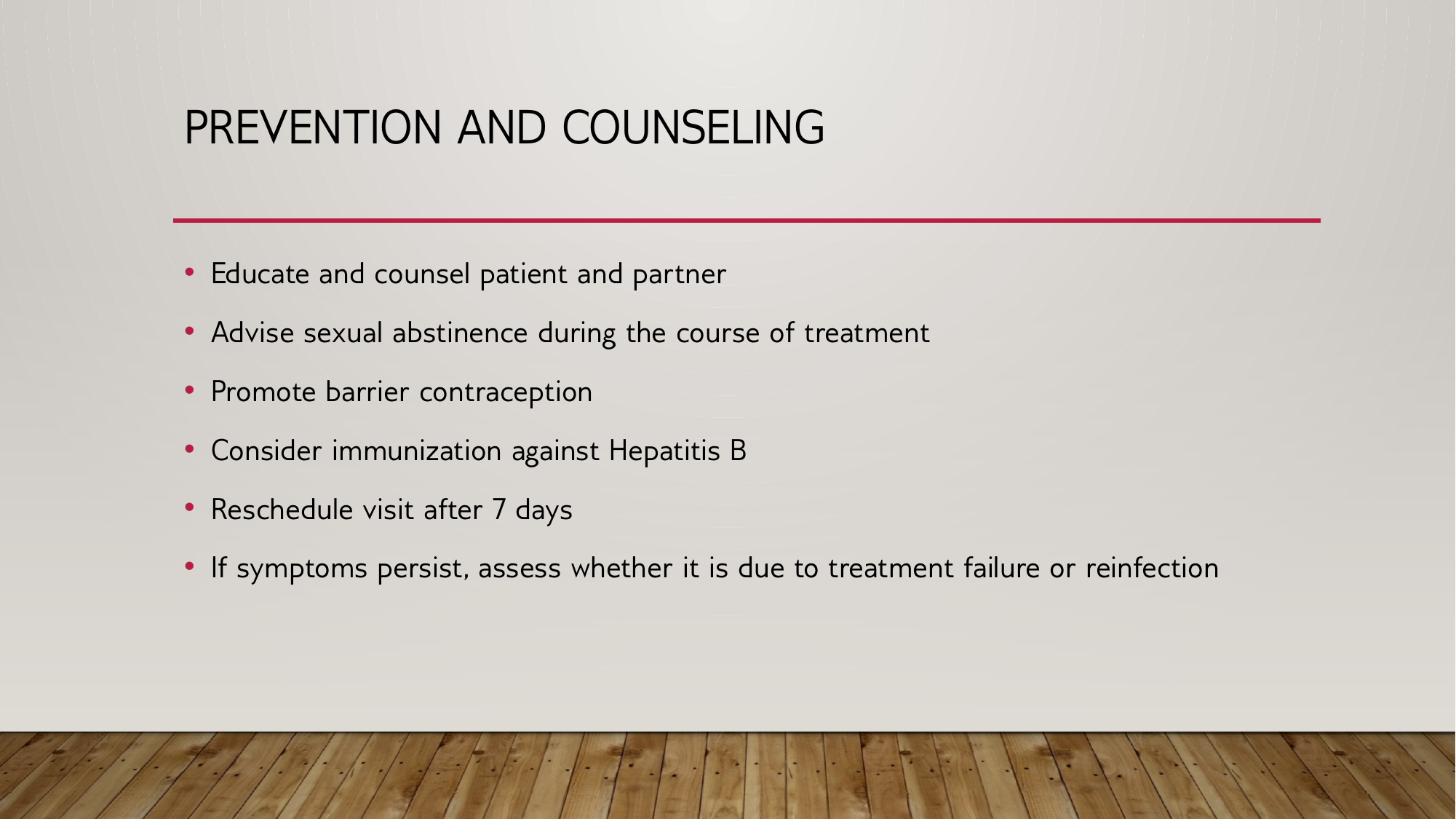

# Prevention and counseling
Educate and counsel patient and partner
Advise sexual abstinence during the course of treatment
Promote barrier contraception
Consider immunization against Hepatitis B
Reschedule visit after 7 days
If symptoms persist, assess whether it is due to treatment failure or reinfection